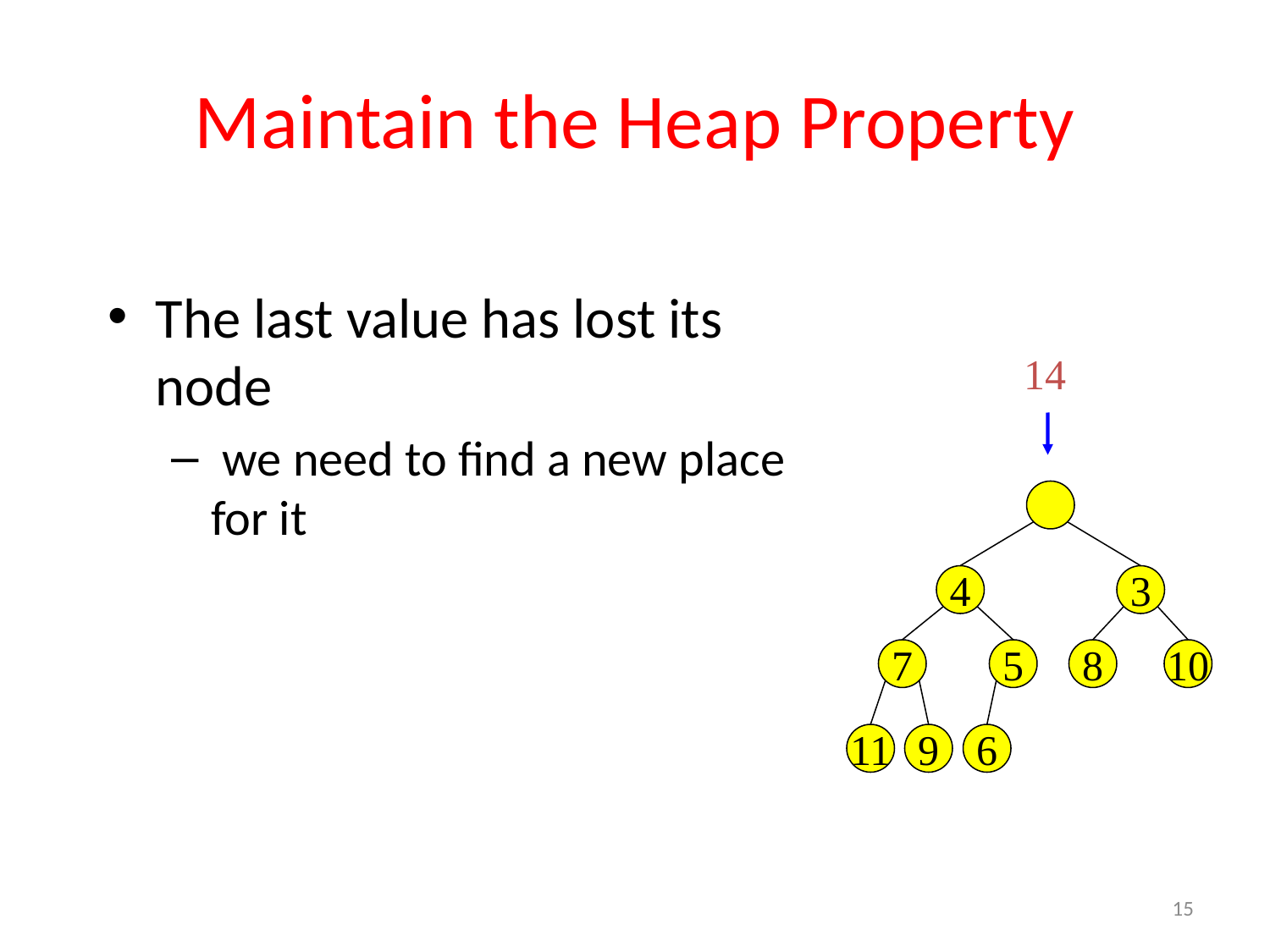

# Maintain the Heap Property
The last value has lost its node
 we need to find a new place for it
14

4
3
7
5
8
10
11
9
6
15